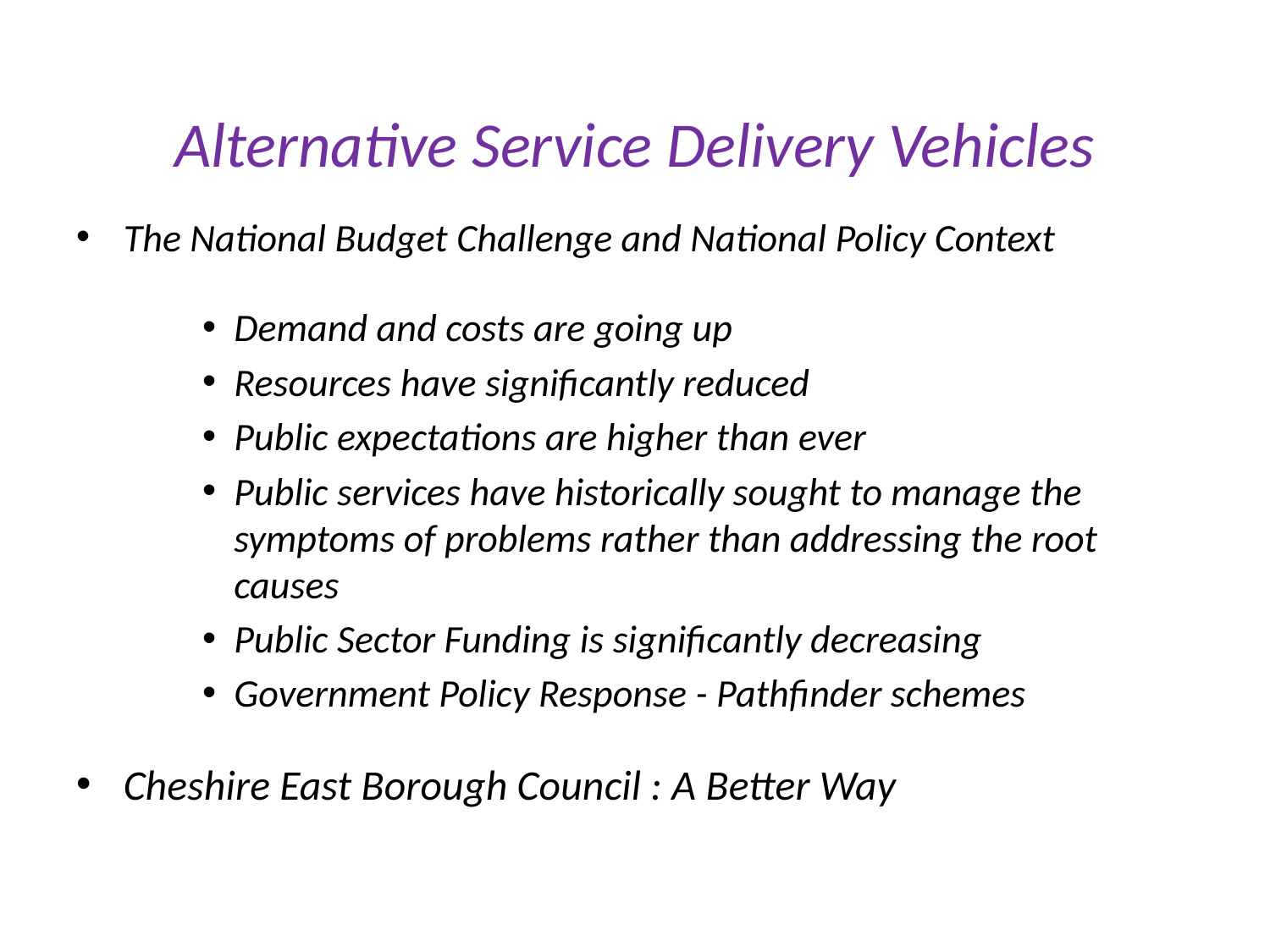

# Alternative Service Delivery Vehicles
The National Budget Challenge and National Policy Context

Demand and costs are going up
Resources have significantly reduced
Public expectations are higher than ever
Public services have historically sought to manage the symptoms of problems rather than addressing the root causes
Public Sector Funding is significantly decreasing
Government Policy Response - Pathfinder schemes

Cheshire East Borough Council : A Better Way